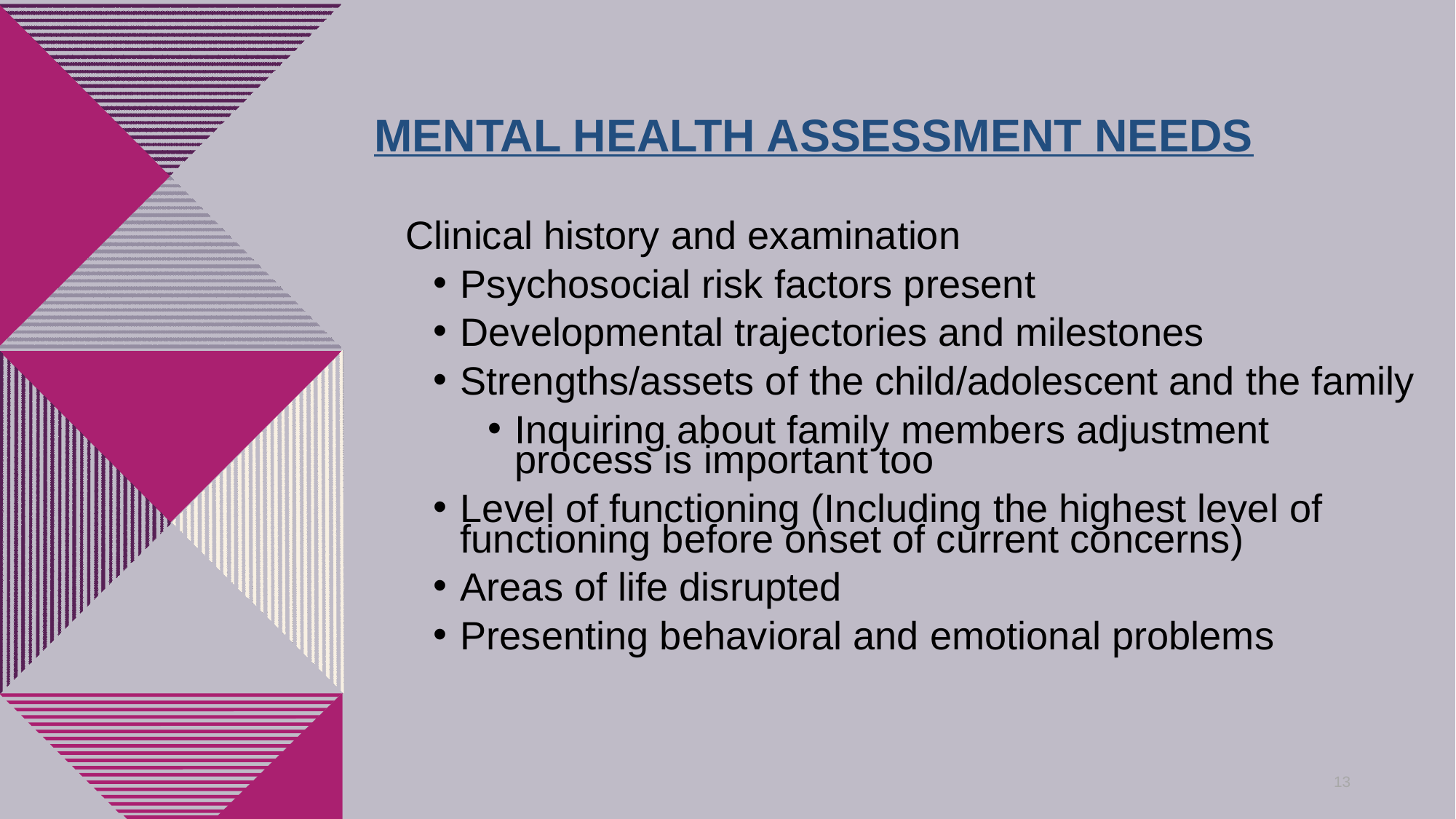

# Mental Health Assessment Needs
Clinical history and examination
Psychosocial risk factors present
Developmental trajectories and milestones
Strengths/assets of the child/adolescent and the family
Inquiring about family members adjustment process is important too
Level of functioning (Including the highest level of functioning before onset of current concerns)
Areas of life disrupted
Presenting behavioral and emotional problems

13